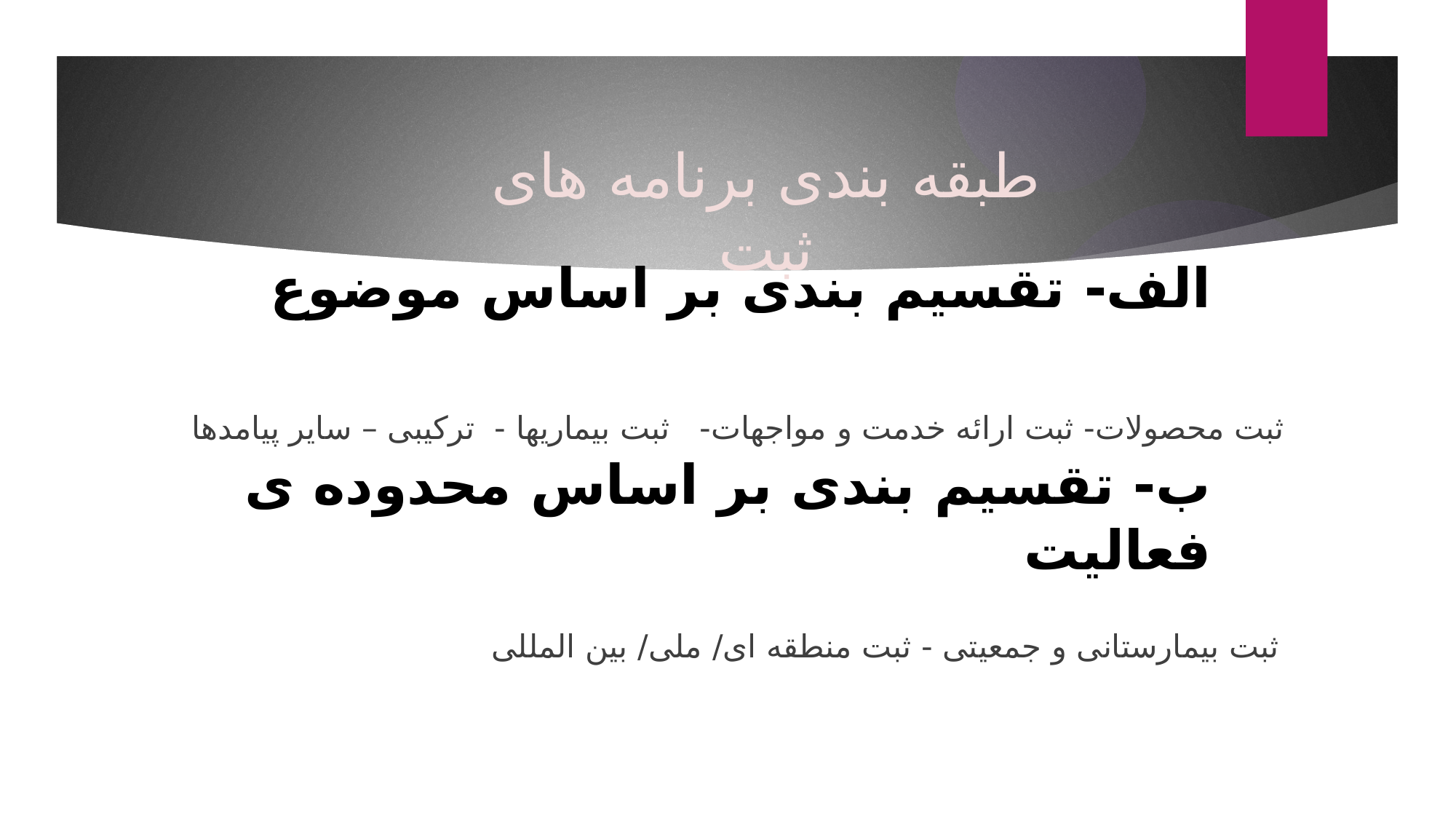

طبقه بندی برنامه های ثبت
# الف- تقسیم بندی بر اساس موضوع ب- تقسیم بندی بر اساس محدوده ی فعالیت

 ثبت محصولات- ثبت ارائه خدمت و مواجهات-   ثبت بیماریها -  ترکیبی – سایر پیامدها

 ثبت بیمارستانی و جمعیتی - ثبت منطقه ای/ ملی/ بین المللی